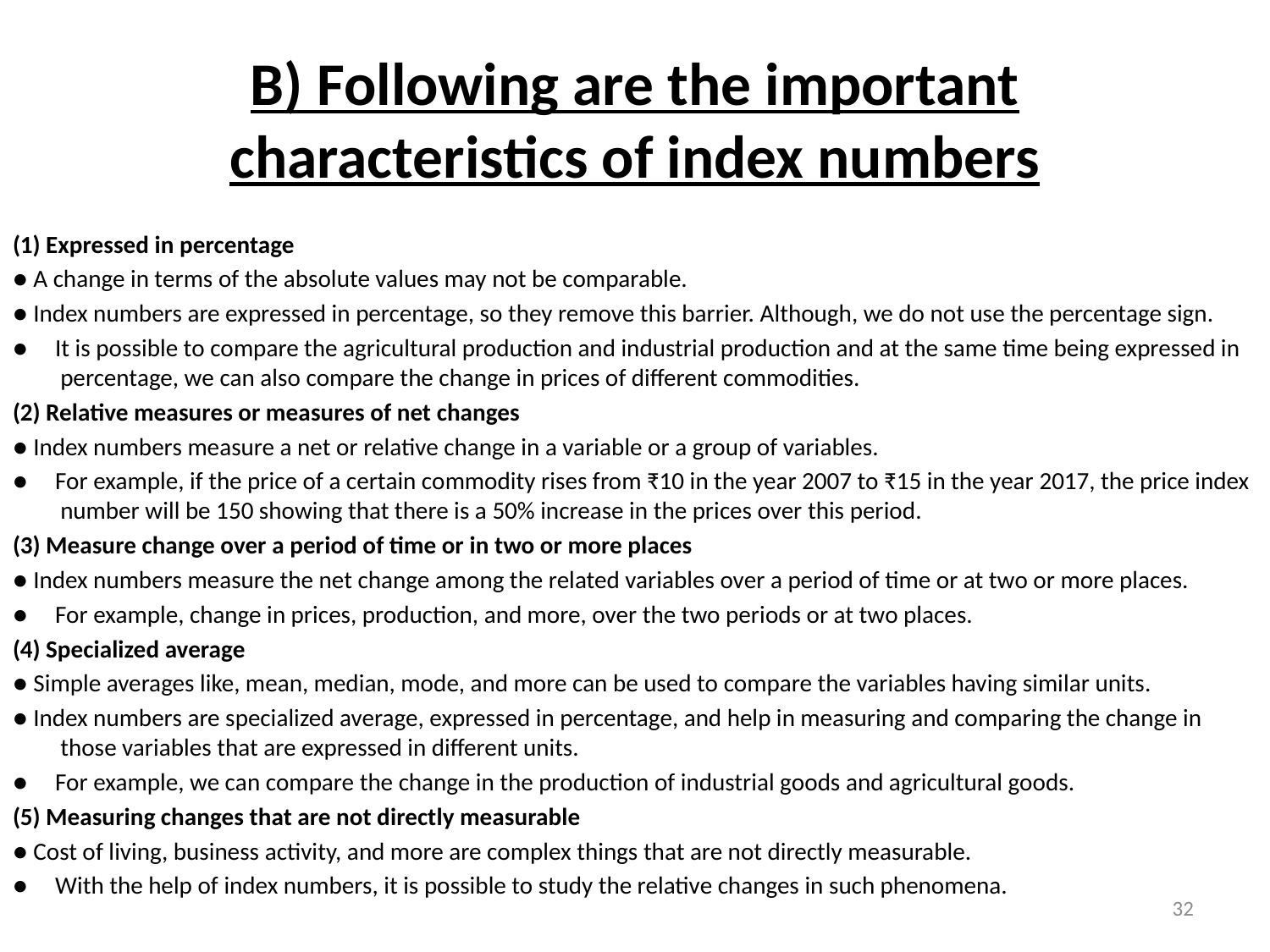

# B) Following are the important characteristics of index numbers
(1) Expressed in percentage
● A change in terms of the absolute values may not be comparable.
● Index numbers are expressed in percentage, so they remove this barrier. Although, we do not use the percentage sign.
●     It is possible to compare the agricultural production and industrial production and at the same time being expressed in percentage, we can also compare the change in prices of different commodities.
(2) Relative measures or measures of net changes
● Index numbers measure a net or relative change in a variable or a group of variables.
●     For example, if the price of a certain commodity rises from ₹10 in the year 2007 to ₹15 in the year 2017, the price index number will be 150 showing that there is a 50% increase in the prices over this period.
(3) Measure change over a period of time or in two or more places
● Index numbers measure the net change among the related variables over a period of time or at two or more places.
●     For example, change in prices, production, and more, over the two periods or at two places.
(4) Specialized average
● Simple averages like, mean, median, mode, and more can be used to compare the variables having similar units.
● Index numbers are specialized average, expressed in percentage, and help in measuring and comparing the change in those variables that are expressed in different units.
●     For example, we can compare the change in the production of industrial goods and agricultural goods.
(5) Measuring changes that are not directly measurable
● Cost of living, business activity, and more are complex things that are not directly measurable.
●     With the help of index numbers, it is possible to study the relative changes in such phenomena.

32